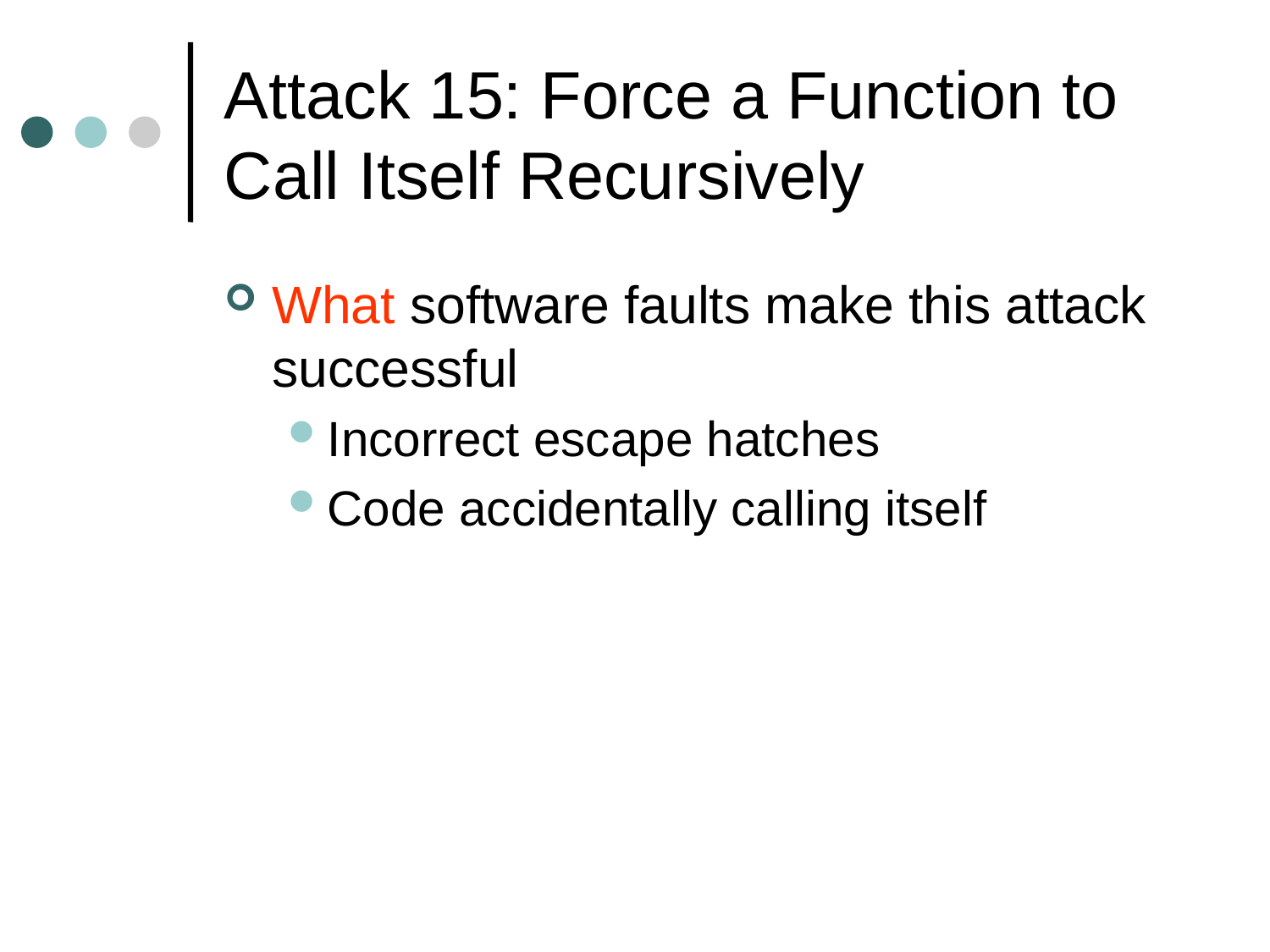

# Attack 15: Force a Function to Call Itself Recursively
What software faults make this attack successful
Incorrect escape hatches
Code accidentally calling itself